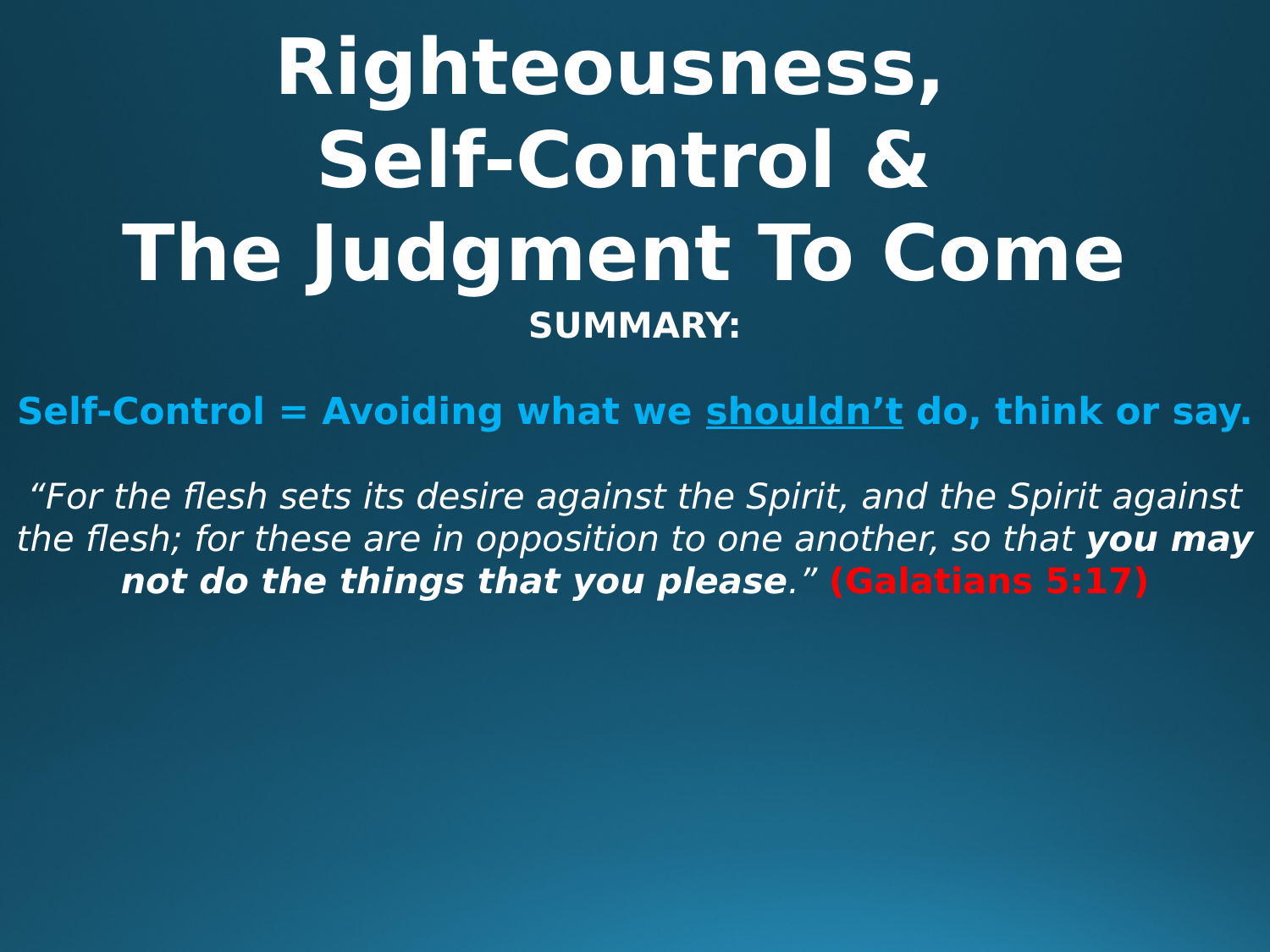

Righteousness,
Self-Control &
The Judgment To Come
SUMMARY:

Self-Control = Avoiding what we shouldn’t do, think or say.

“For the flesh sets its desire against the Spirit, and the Spirit against the flesh; for these are in opposition to one another, so that you may not do the things that you please.” (Galatians 5:17)